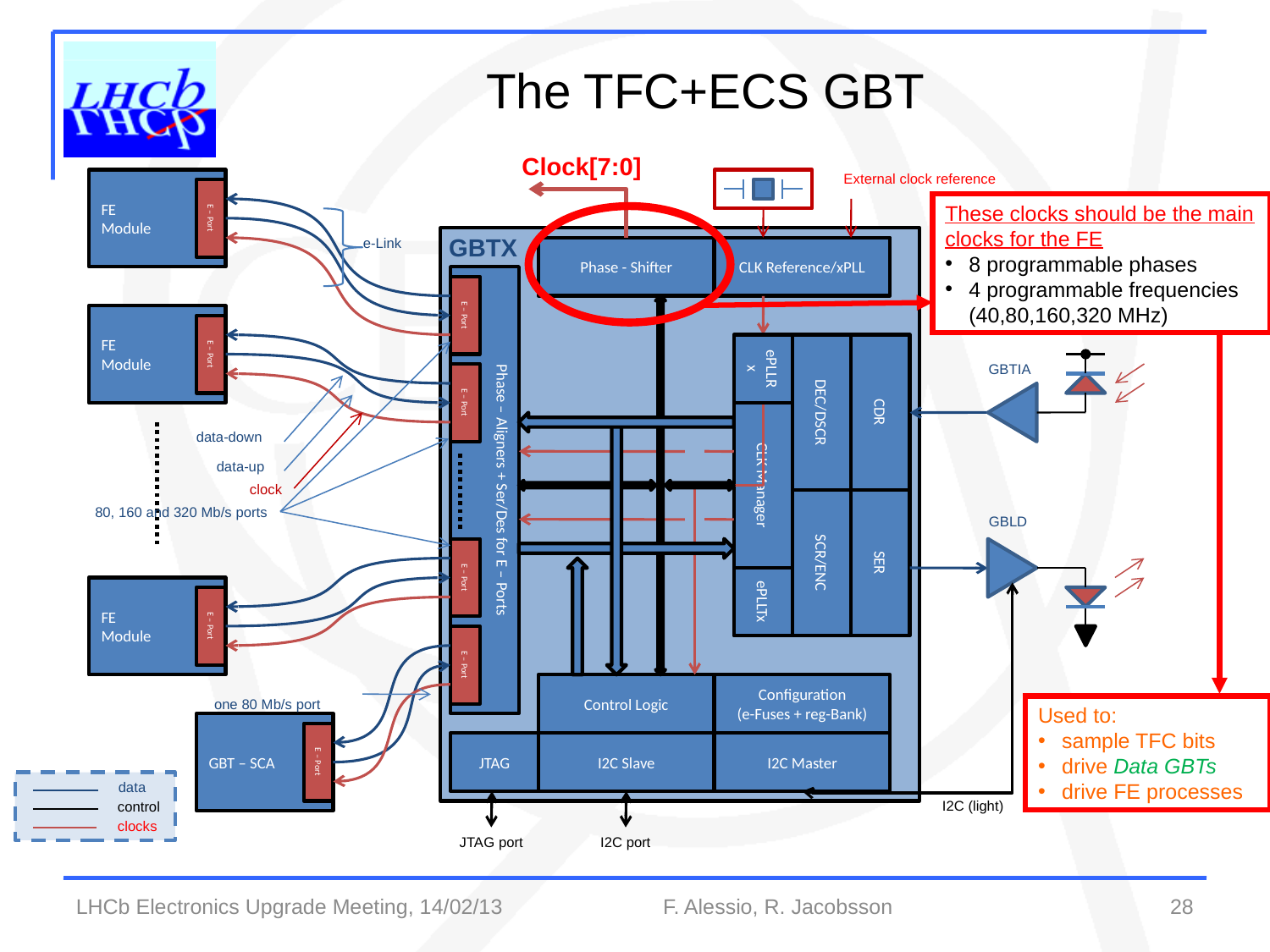

The TFC+ECS GBT
Clock[7:0]
External clock reference
FE
Module

E – Port

GBTX
e-Link

Phase - Shifter
CLK Reference/xPLL

E – Port
FE
Module
E – Port
ePLLRx
GBTIA

DEC/DSCR
CDR
E – Port

data-down
data-up

Phase – Aligners + Ser/Des for E – Ports
CLK Manager
clock
80, 160 and 320 Mb/s ports
GBLD
SCR/ENC
SER

E – Port
ePLLTx
FE
Module

E – Port

E – Port
Control Logic
Configuration
(e-Fuses + reg-Bank)
one 80 Mb/s port
GBT – SCA
JTAG
I2C Slave
I2C Master
E – Port

data
I2C (light)
control
clocks
JTAG port
I2C port
These clocks should be the main clocks for the FE
8 programmable phases
4 programmable frequencies (40,80,160,320 MHz)

Used to:
sample TFC bits
drive Data GBTs
drive FE processes
28